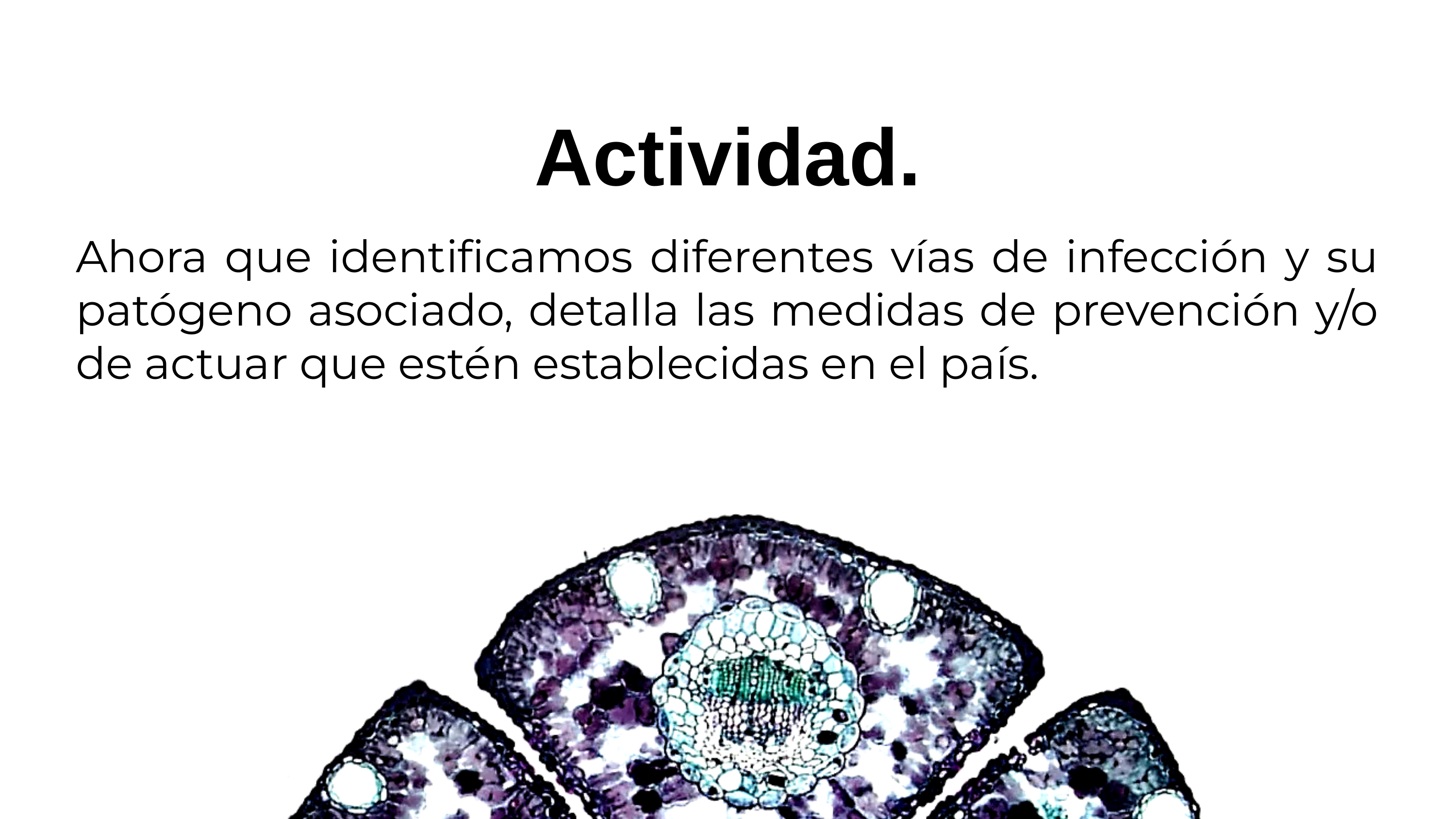

Actividad.
Ahora que identificamos diferentes vías de infección y su patógeno asociado, detalla las medidas de prevención y/o de actuar que estén establecidas en el país.